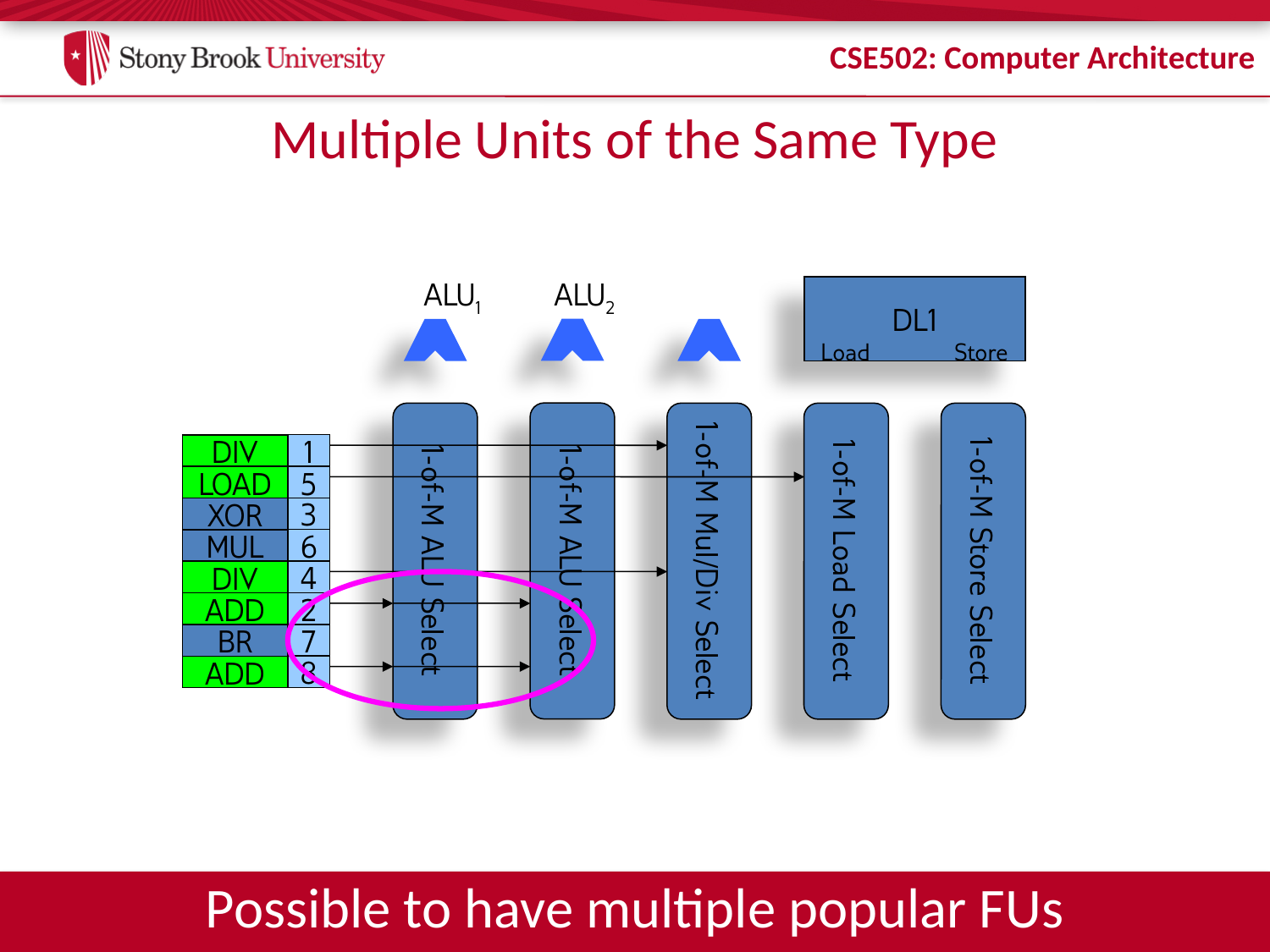

# Multiple Units of the Same Type
ALU1
ALU2
DL1

Load
Store
1-of-M ALU Select
1-of-M ALU Select
1-of-M Mul/Div Select
1-of-M Load Select
1-of-M Store Select
1
DIV

5
LOAD

3
XOR
6
MUL
4
DIV

2
ADD

7
BR
8
ADD

Possible to have multiple popular FUs